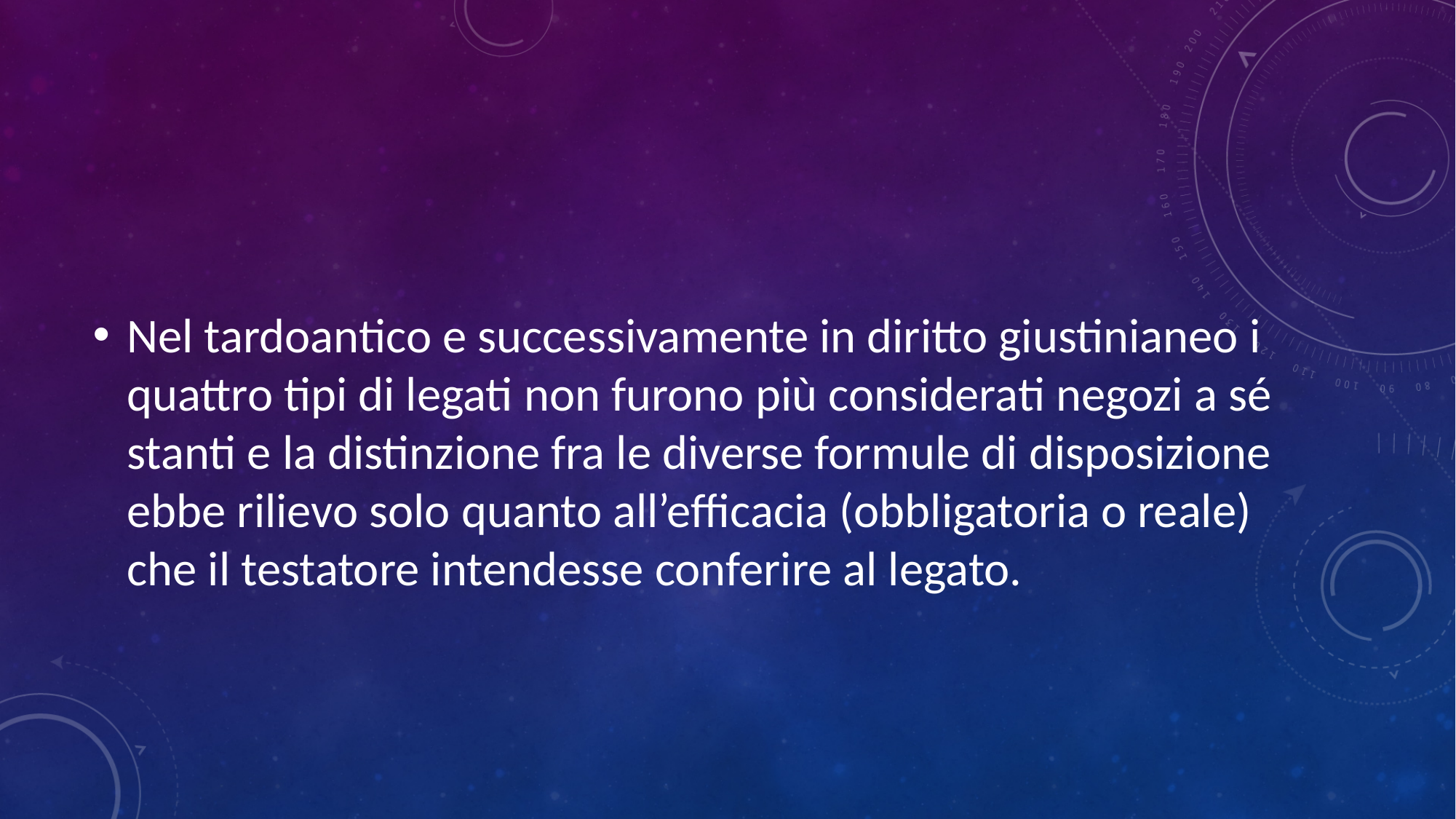

#
Nel tardoantico e successivamente in diritto giustinianeo i quattro tipi di legati non furono più considerati negozi a sé stanti e la distinzione fra le diverse formule di disposizione ebbe rilievo solo quanto all’efficacia (obbligatoria o reale) che il testatore intendesse conferire al legato.